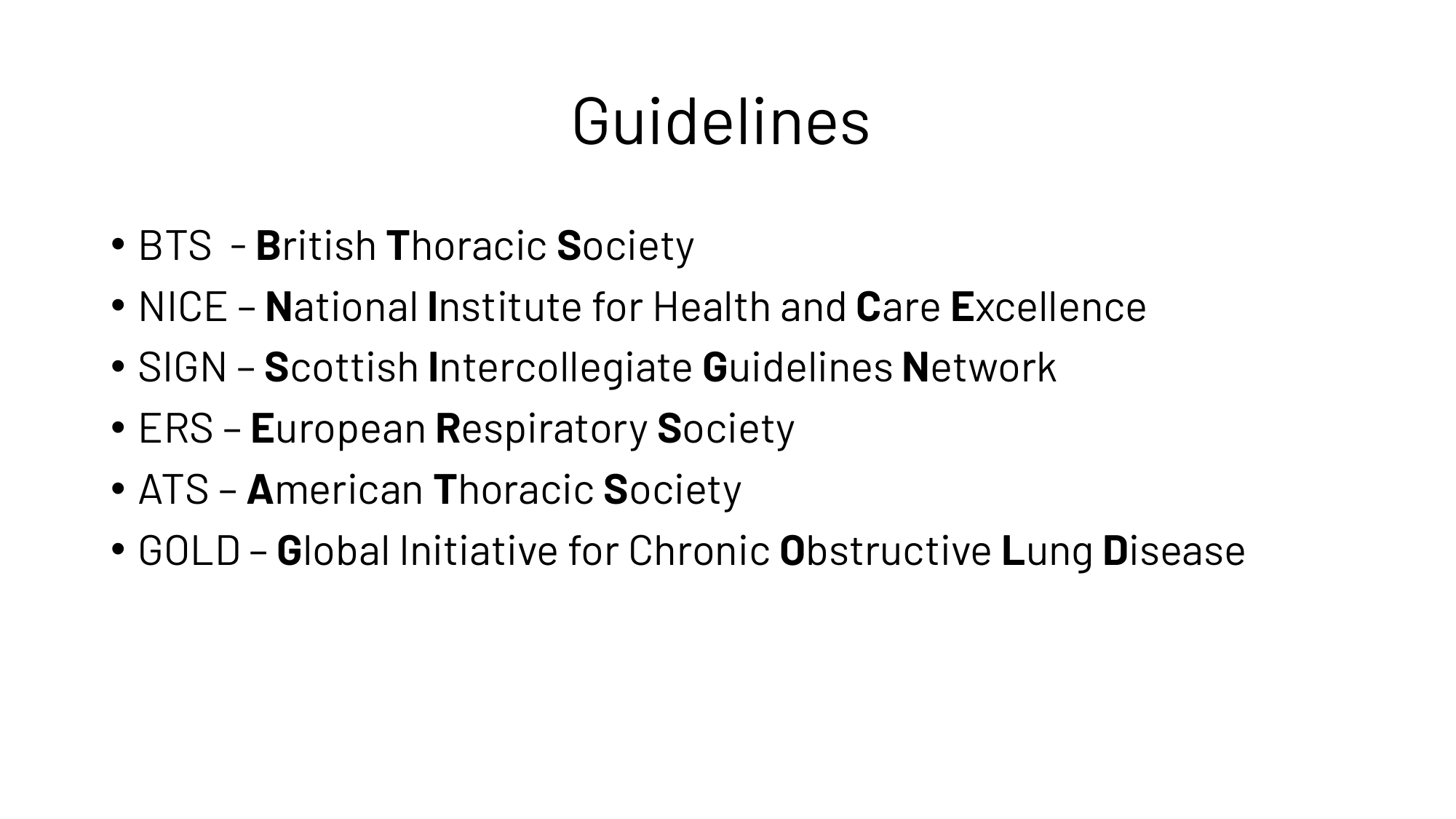

# Guidelines
BTS  - British Thoracic Society
NICE – National Institute for Health and Care Excellence
SIGN – Scottish Intercollegiate Guidelines Network
ERS – European Respiratory Society
ATS – American Thoracic Society
GOLD – Global Initiative for Chronic Obstructive Lung Disease